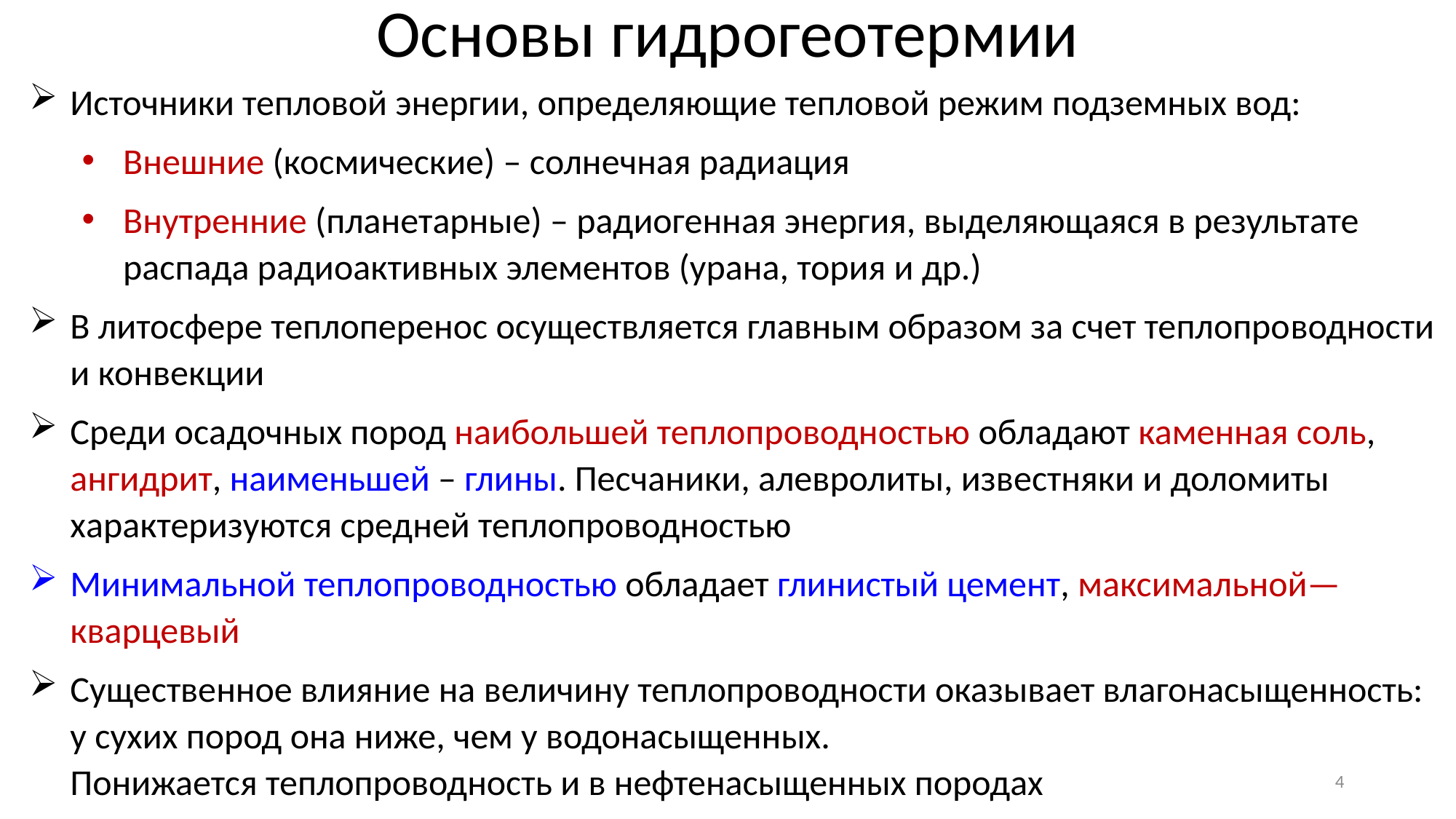

Основы гидрогеотермии
Источники тепловой энергии, определяющие тепловой режим подземных вод:
Внешние (космические) – солнечная радиация
Внутренние (планетарные) – радиогенная энергия, выделяющаяся в результате распада радиоактивных эле­ментов (урана, тория и др.)
В лито­сфере теплоперенос осуществляется главным образом за счет теплопро­водности и конвекции
Среди осадочных пород наибольшей теплопроводностью обладают каменная соль, ангидрит, наименьшей – глины. Песчаники, алевролиты, известняки и доломиты характеризуют­ся средней теплопроводностью
Минимальной теплопровод­ностью обладает глинистый цемент, максимальной—кварцевый
Существенное влияние на величину теплопроводности оказывает влагонасыщенность: у сухих пород она ниже, чем у водонасыщенных.
Понижается теплопроводность и в нефтенасыщенных породах
4